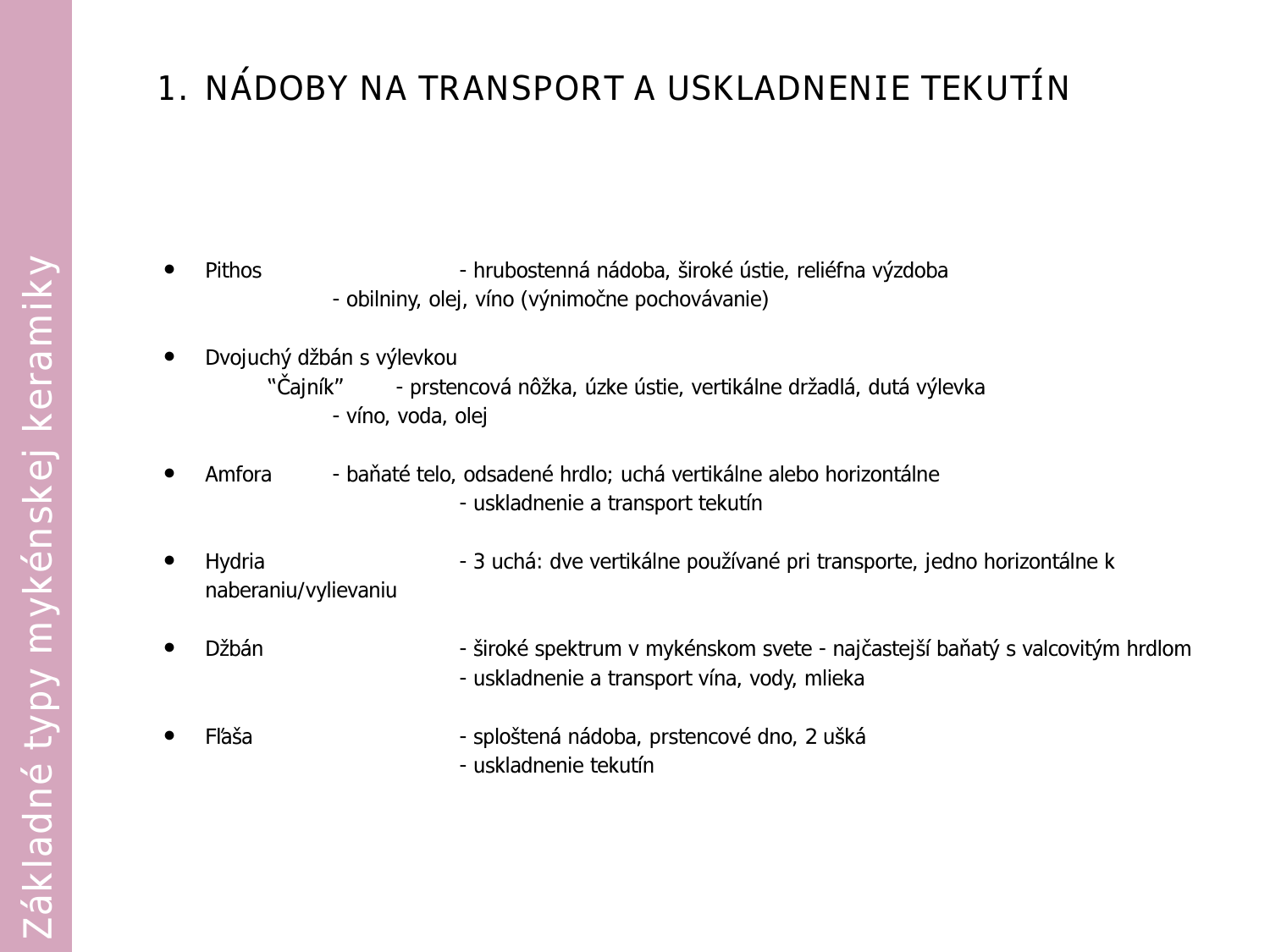

NÁDOBY NA TRANSPORT A USKLADNENIE TEKUTÍN

Pithos 		- hrubostenná nádoba, široké ústie, reliéfna výzdoba
- obilniny, olej, víno (výnimočne pochovávanie)

Dvojuchý džbán s výlevkou
	“Čajník” 	- prstencová nôžka, úzke ústie, vertikálne držadlá, dutá výlevka
- víno, voda, olej

Amfora	- baňaté telo, odsadené hrdlo; uchá vertikálne alebo horizontálne
		- uskladnenie a transport tekutín

Hydria		- 3 uchá: dve vertikálne používané pri transporte, jedno horizontálne k naberaniu/vylievaniu

Džbán		- široké spektrum v mykénskom svete - najčastejší baňatý s valcovitým hrdlom
		- uskladnenie a transport vína, vody, mlieka

Fľaša		- sploštená nádoba, prstencové dno, 2 ušká
		- uskladnenie tekutín

Základné typy mykénskej keramiky